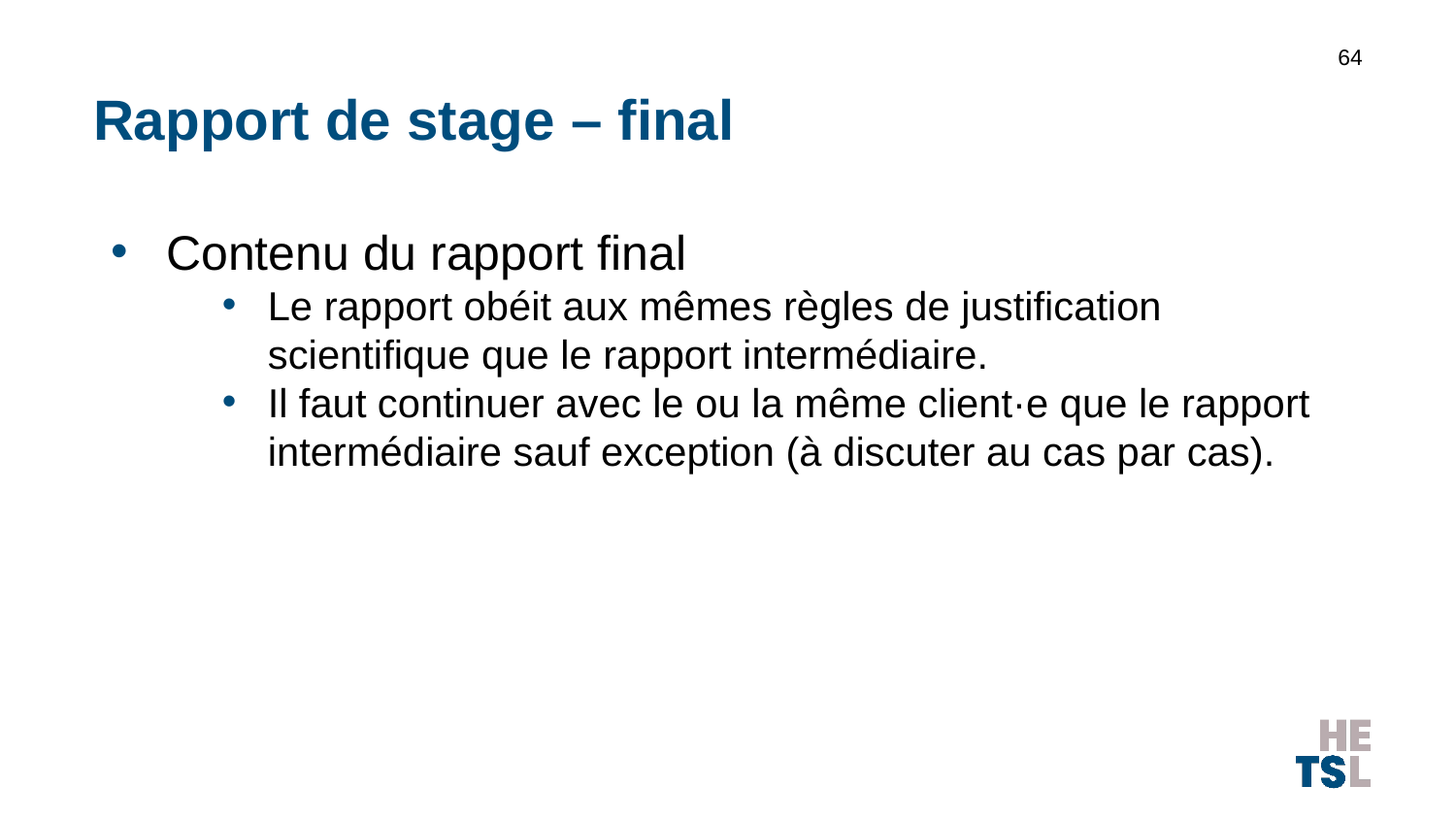

64
# Rapport de stage – final
Contenu du rapport final
Le rapport obéit aux mêmes règles de justification scientifique que le rapport intermédiaire.
Il faut continuer avec le ou la même client·e que le rapport intermédiaire sauf exception (à discuter au cas par cas).